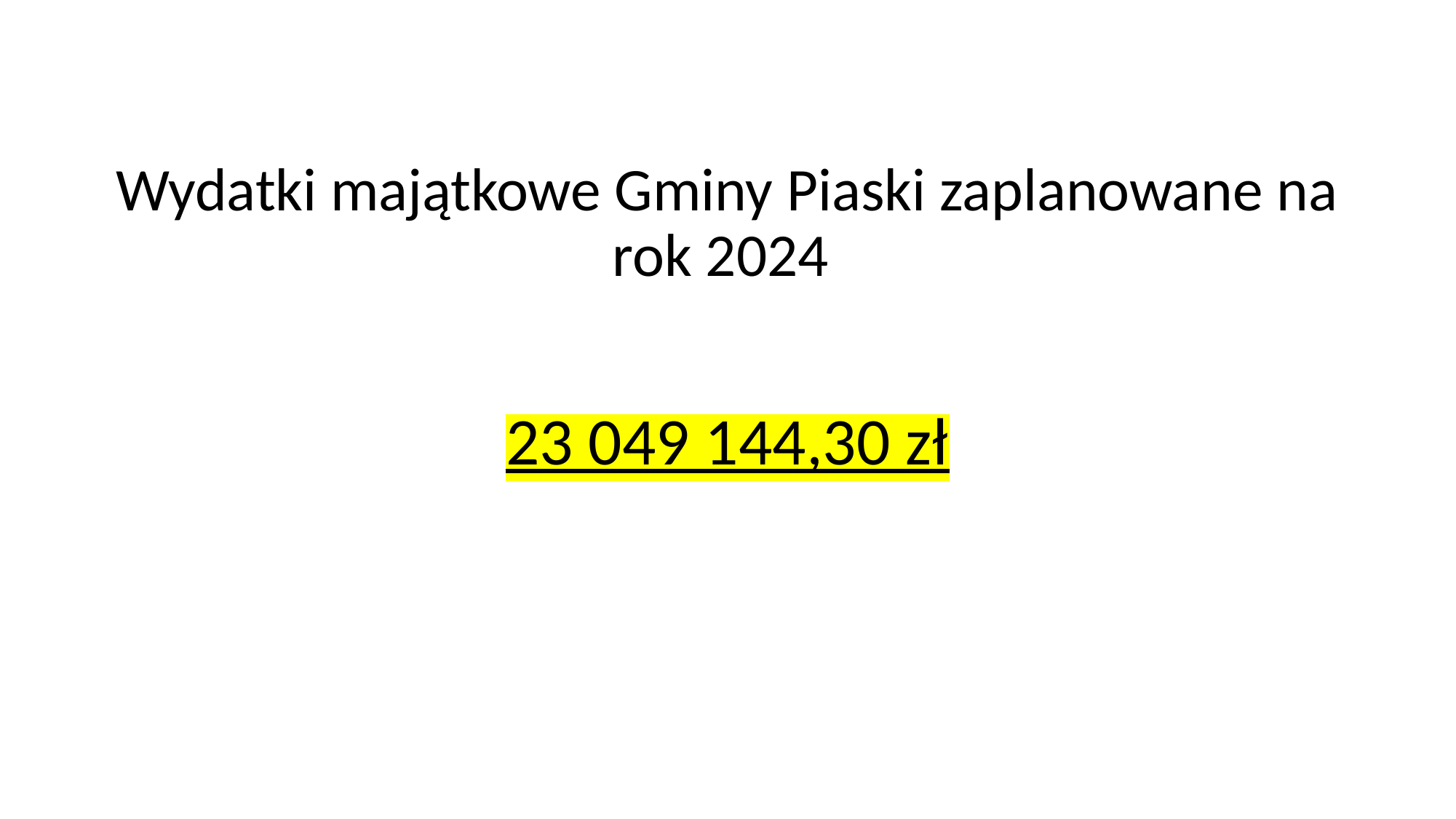

Wydatki majątkowe Gminy Piaski zaplanowane na rok 2024

23 049 144,30 zł